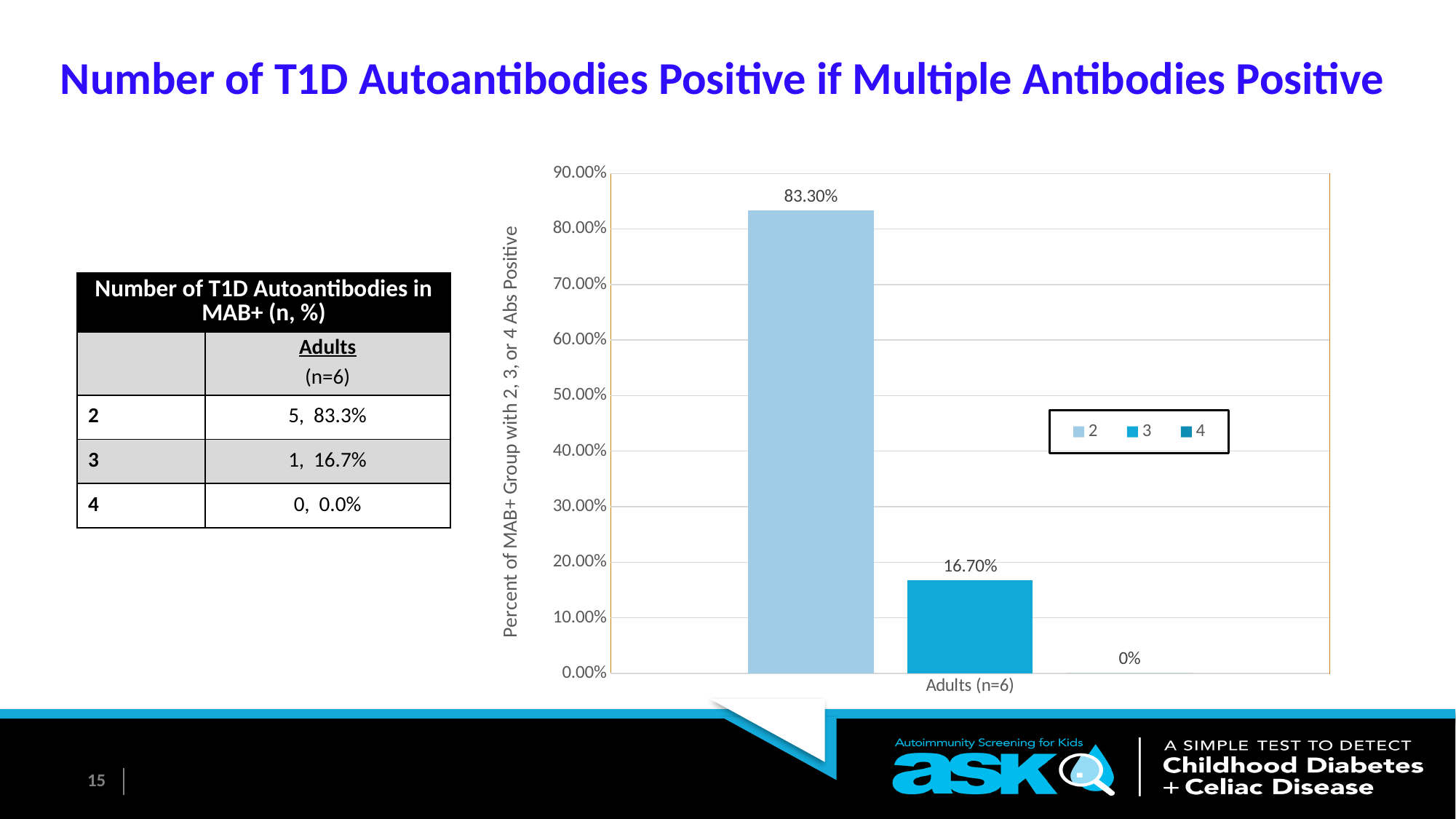

# Number of T1D Autoantibodies Positive if Multiple Antibodies Positive

### Chart

| Category | 2 | 3 | 4 |
|---|---|---|---|
| Adults (n=6) | 0.833 | 0.167 | 0.0 |
| Number of T1D Autoantibodies in MAB+ (n, %) |  |
| --- | --- |
|  | Adults (n=6) |
| 2 | 5, 83.3% |
| 3 | 1, 16.7% |
| 4 | 0, 0.0% |
15